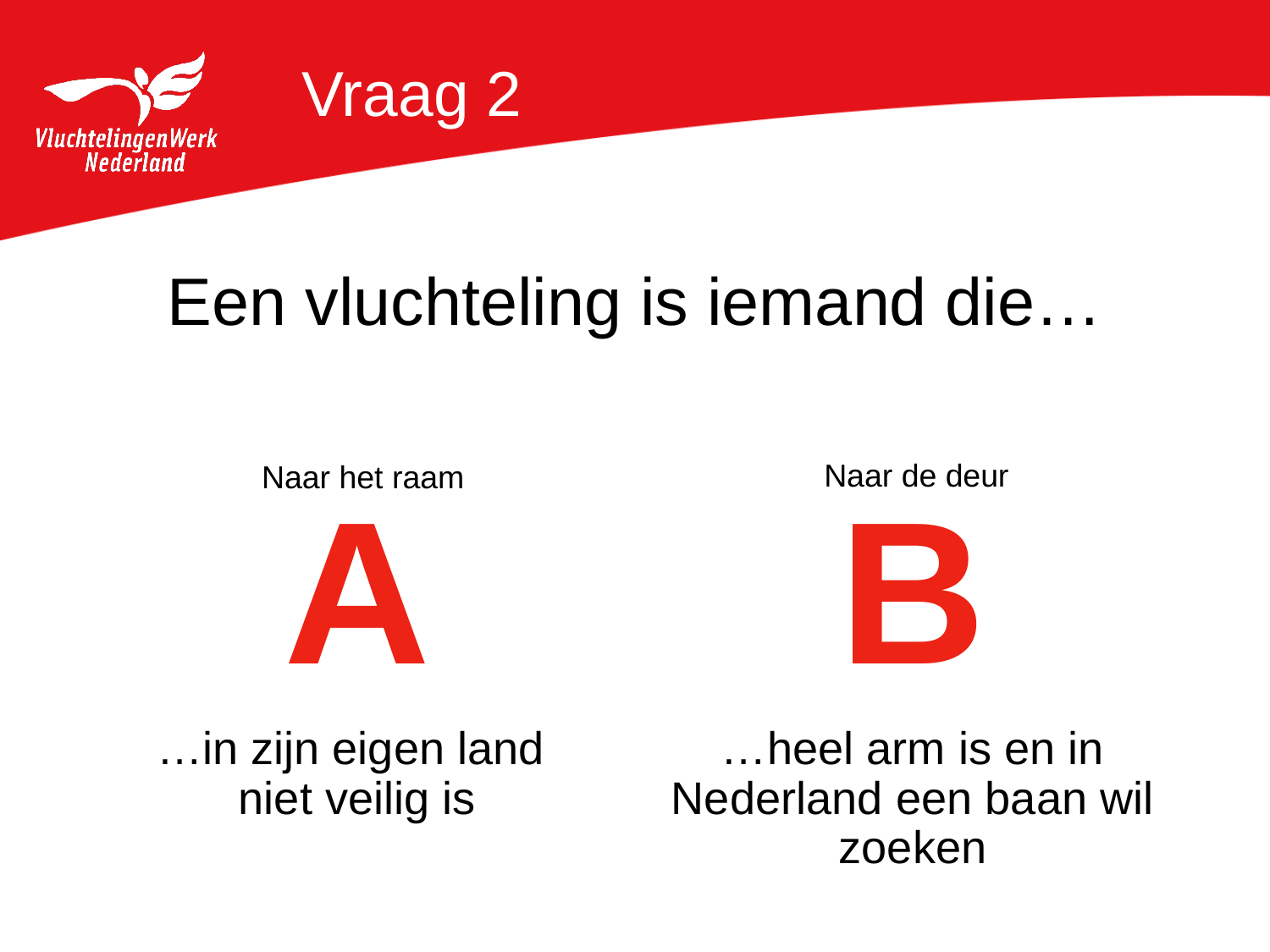

# Vraag 2
Een vluchteling is iemand die…
Naar de deur
Naar het raam
A
…in zijn eigen land
niet veilig is
B
…heel arm is en in Nederland een baan wil zoeken